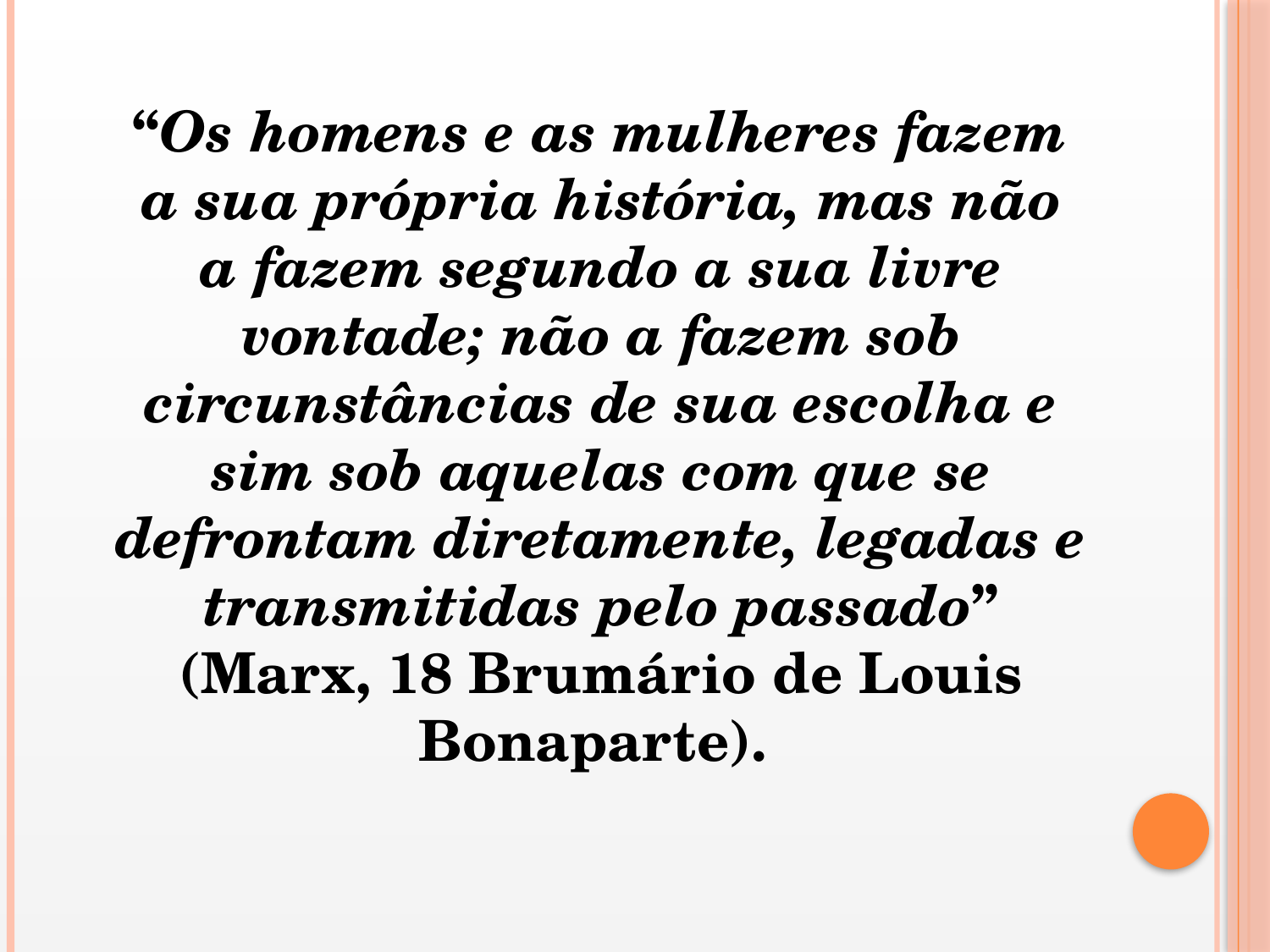

“Os homens e as mulheres fazem a sua própria história, mas não a fazem segundo a sua livre vontade; não a fazem sob circunstâncias de sua escolha e sim sob aquelas com que se defrontam diretamente, legadas e transmitidas pelo passado” (Marx, 18 Brumário de Louis Bonaparte).